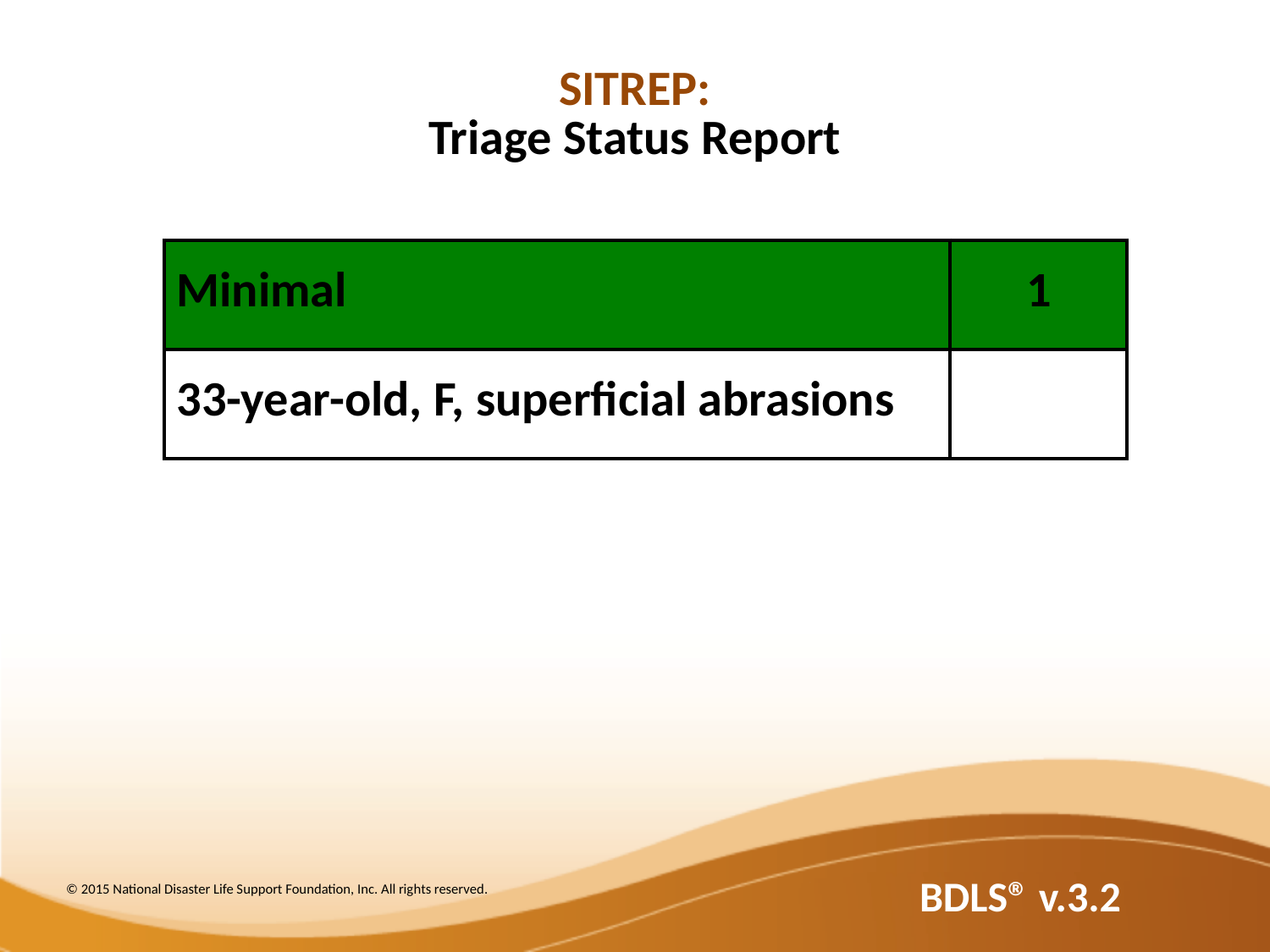

SITREP:
Triage Status Report
| Minimal | 1 |
| --- | --- |
| 33-year-old, F, superficial abrasions |  |